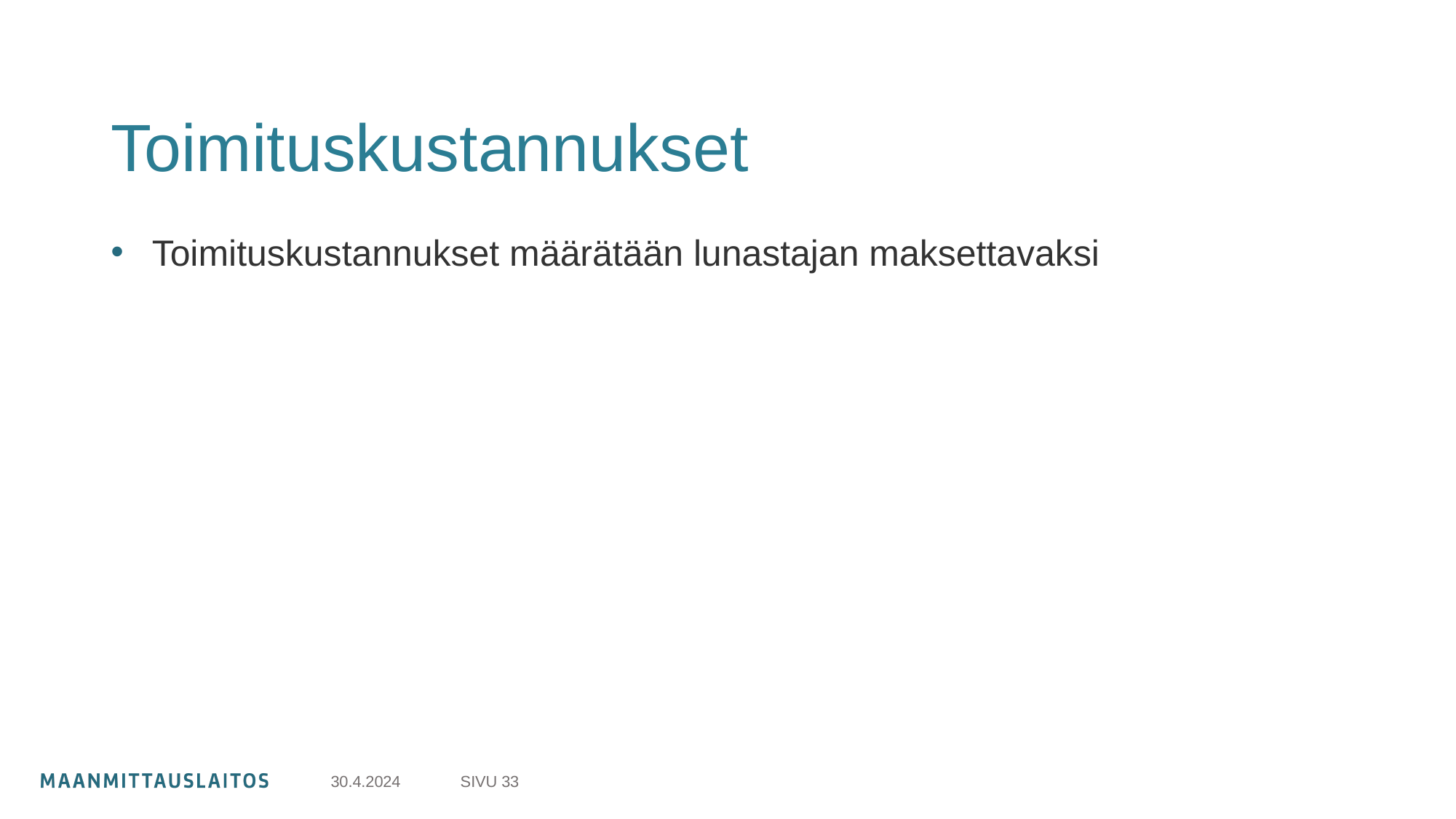

# Toimituskustannukset
Toimituskustannukset määrätään lunastajan maksettavaksi
SIVU 33
30.4.2024